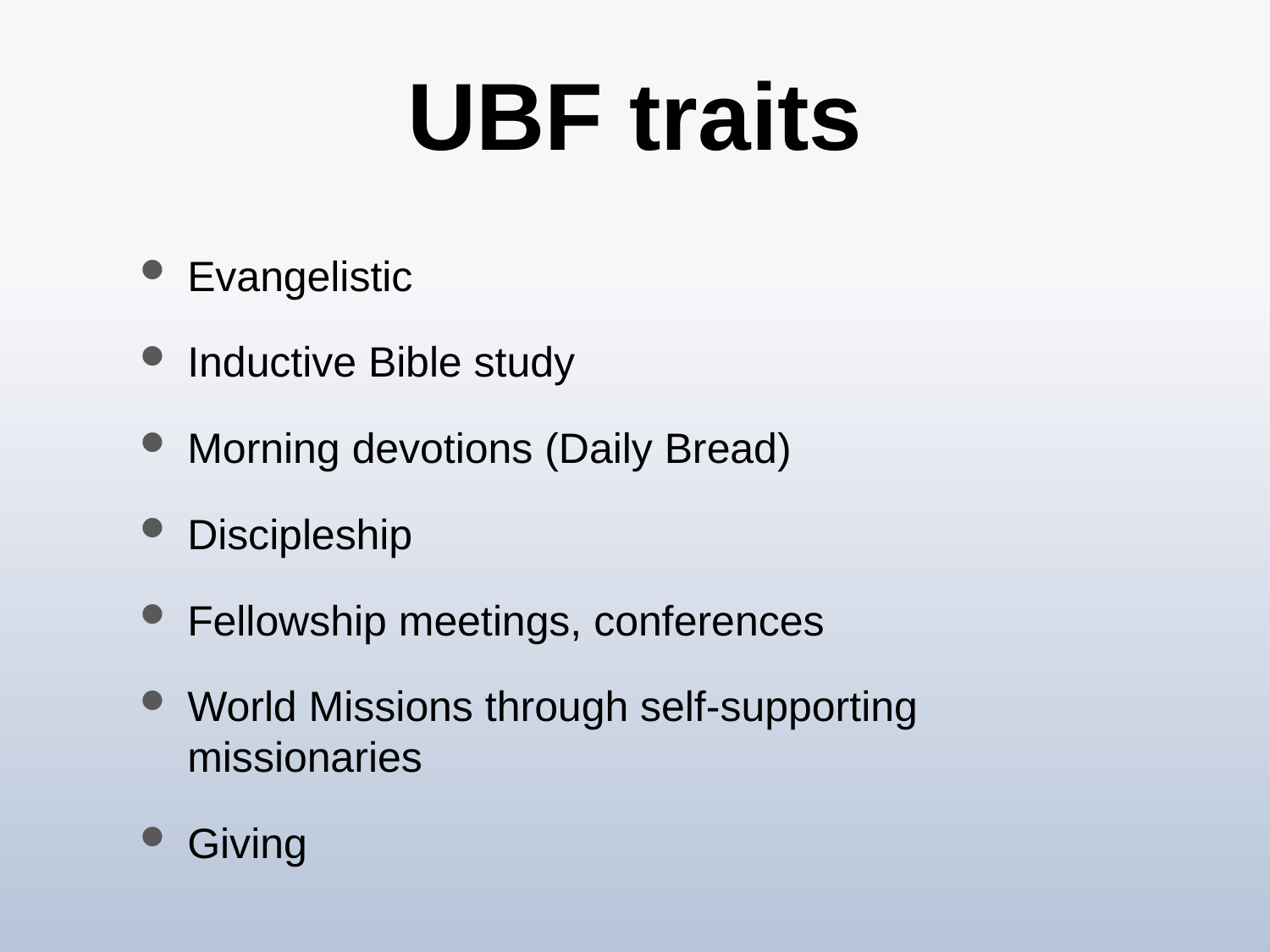

# UBF traits
Evangelistic
Inductive Bible study
Morning devotions (Daily Bread)
Discipleship
Fellowship meetings, conferences
World Missions through self-supporting missionaries
Giving